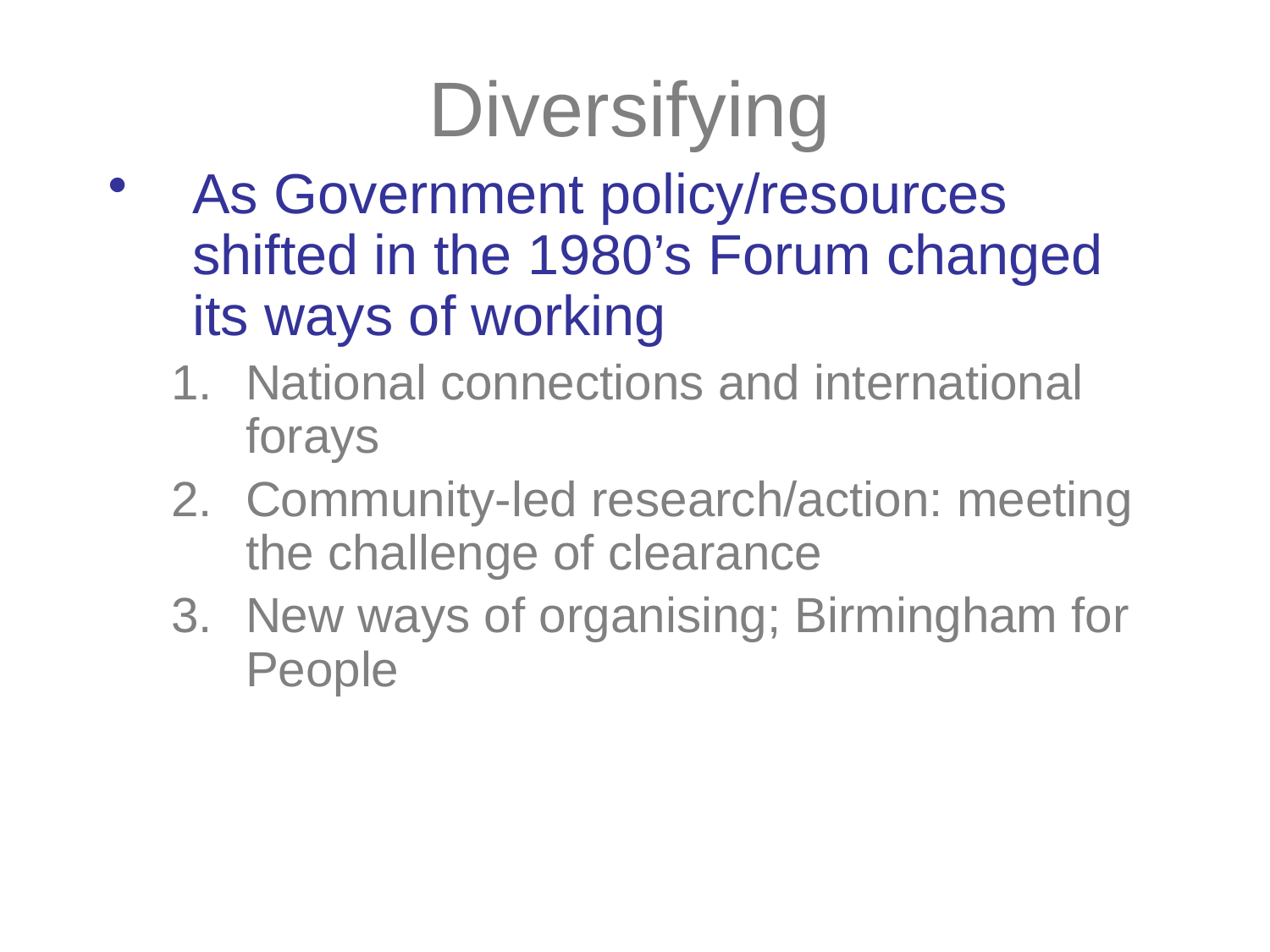

# Diversifying
As Government policy/resources shifted in the 1980’s Forum changed its ways of working
National connections and international forays
Community-led research/action: meeting the challenge of clearance
New ways of organising; Birmingham for People